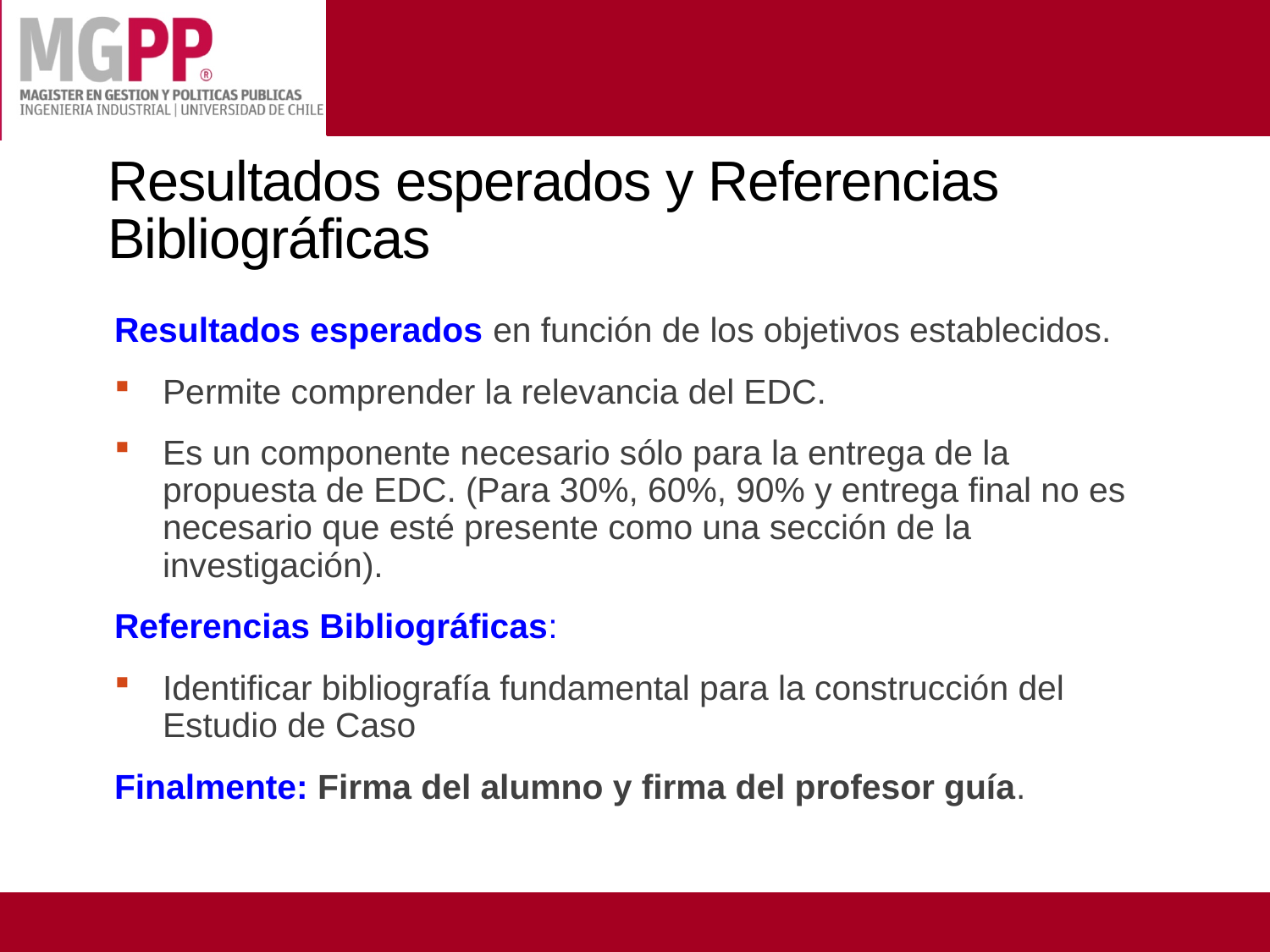

# Resultados esperados y Referencias Bibliográficas
Resultados esperados en función de los objetivos establecidos.
Permite comprender la relevancia del EDC.
Es un componente necesario sólo para la entrega de la propuesta de EDC. (Para 30%, 60%, 90% y entrega final no es necesario que esté presente como una sección de la investigación).
Referencias Bibliográficas:
Identificar bibliografía fundamental para la construcción del Estudio de Caso
Finalmente: Firma del alumno y firma del profesor guía.